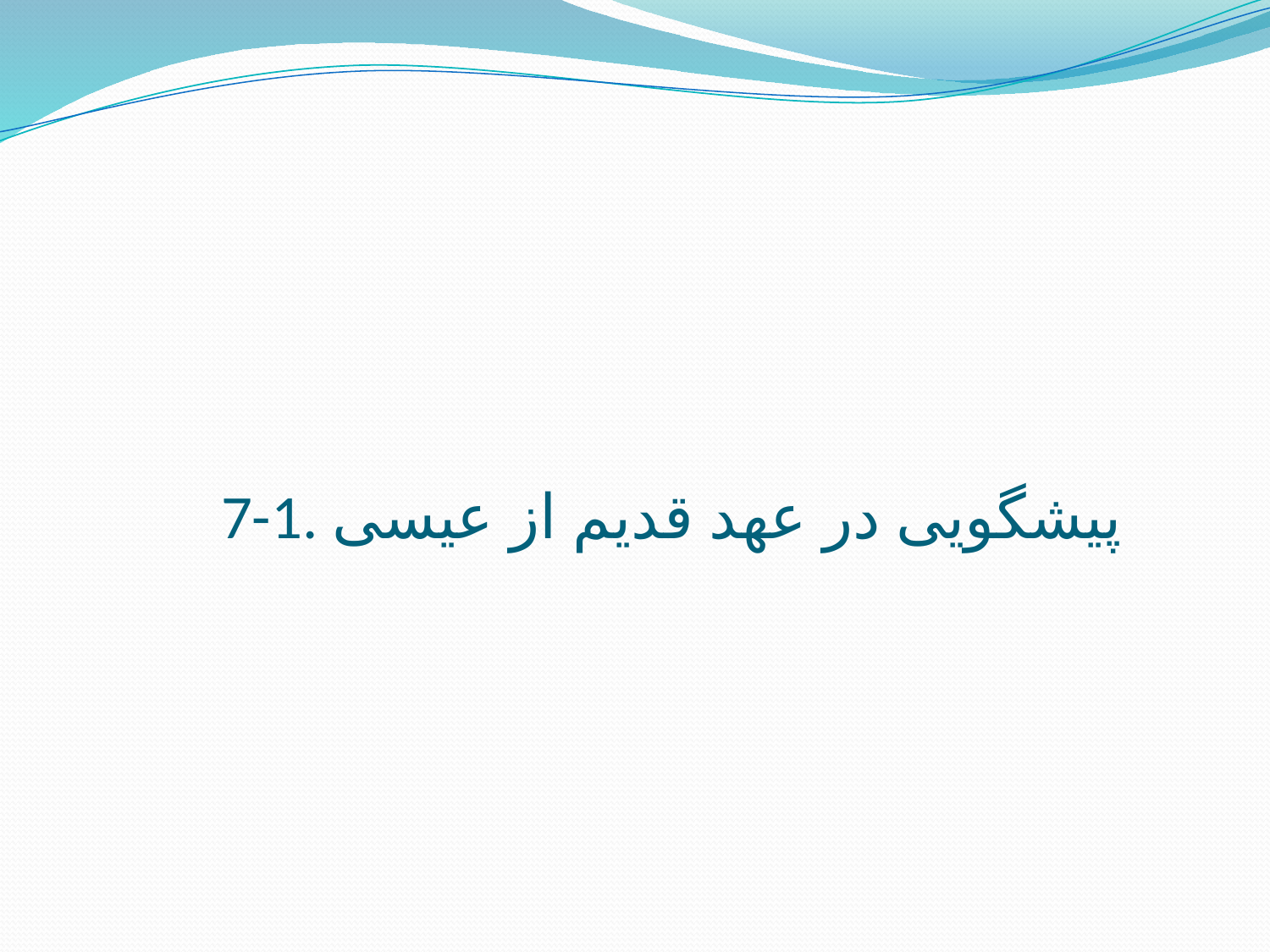

# 7-1. پیشگویی در عهد قدیم از عیسی